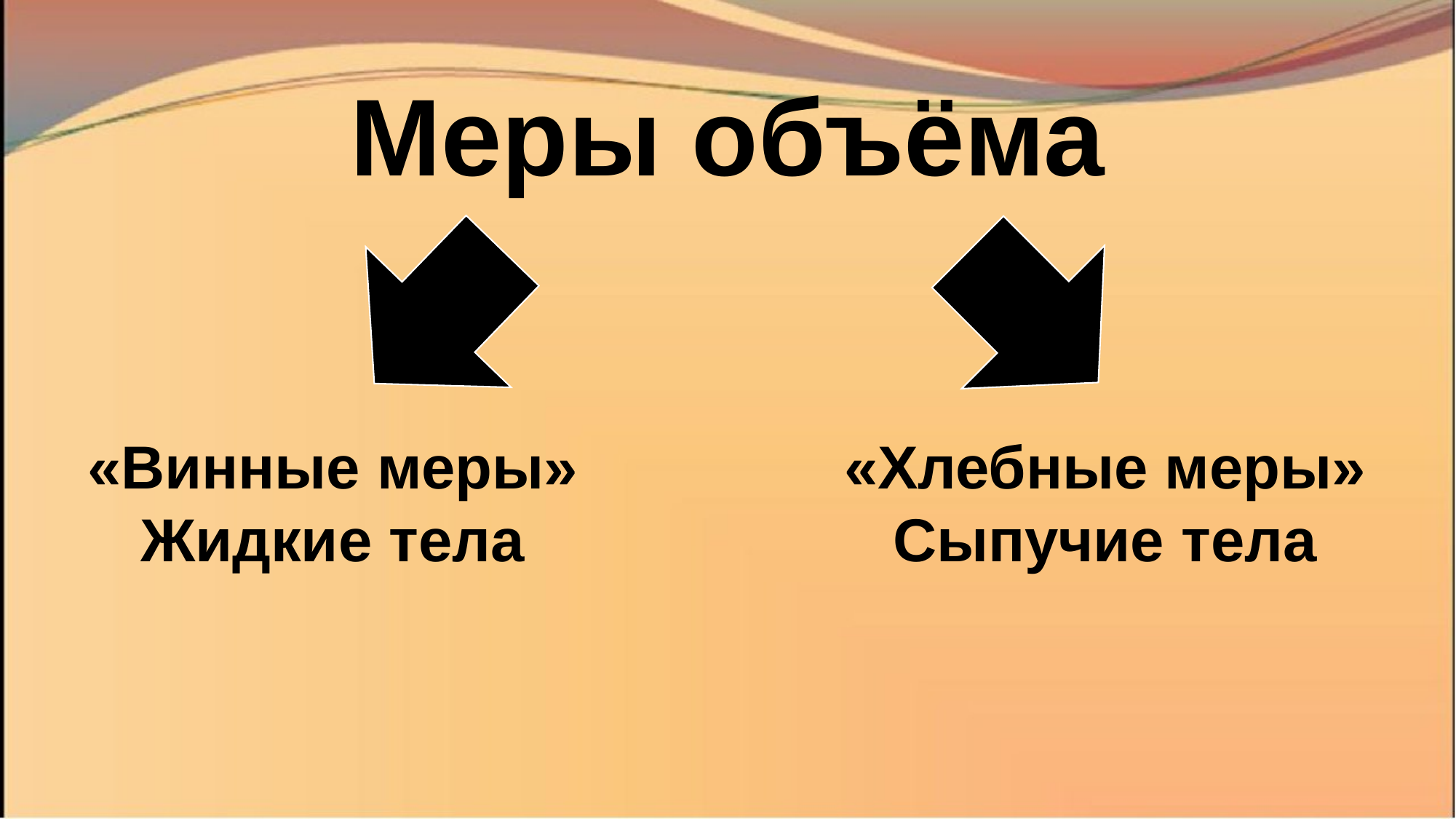

Меры объёма

«Винные меры»
Жидкие тела
«Хлебные меры» Сыпучие тела